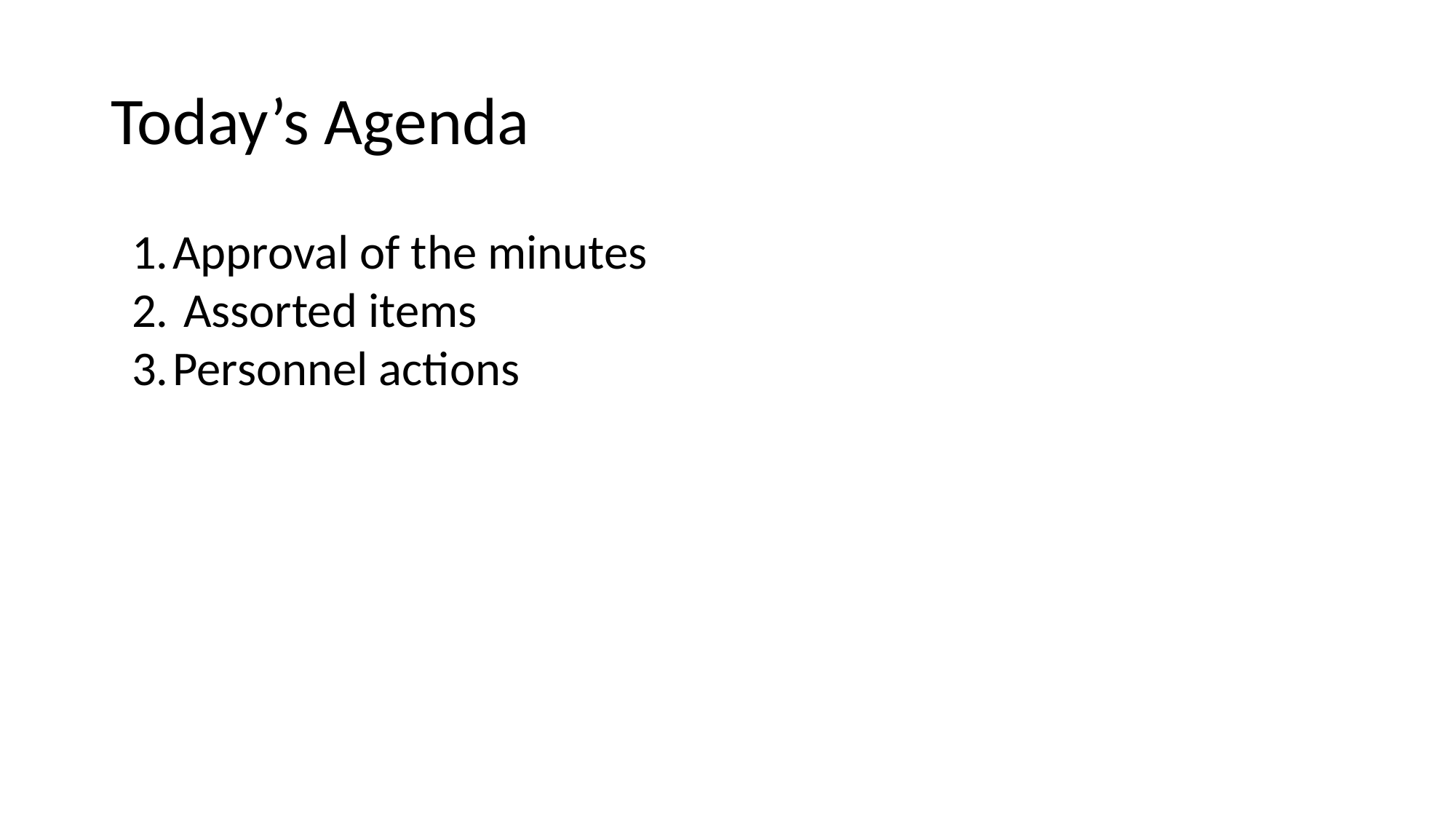

# Today’s Agenda
Approval of the minutes
 Assorted items
Personnel actions